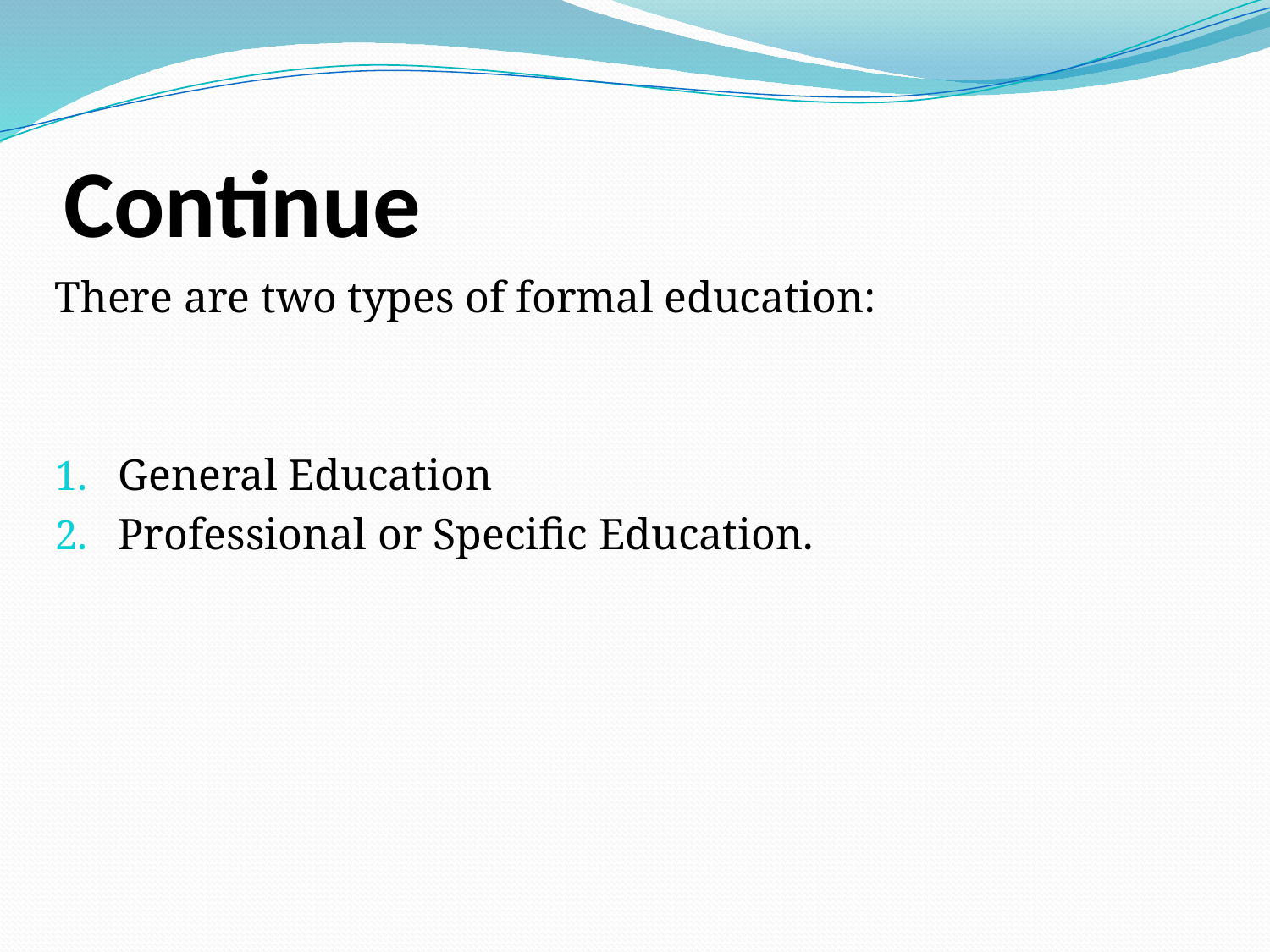

# Continue
There are two types of formal education:

General Education
Professional or Specific Education.